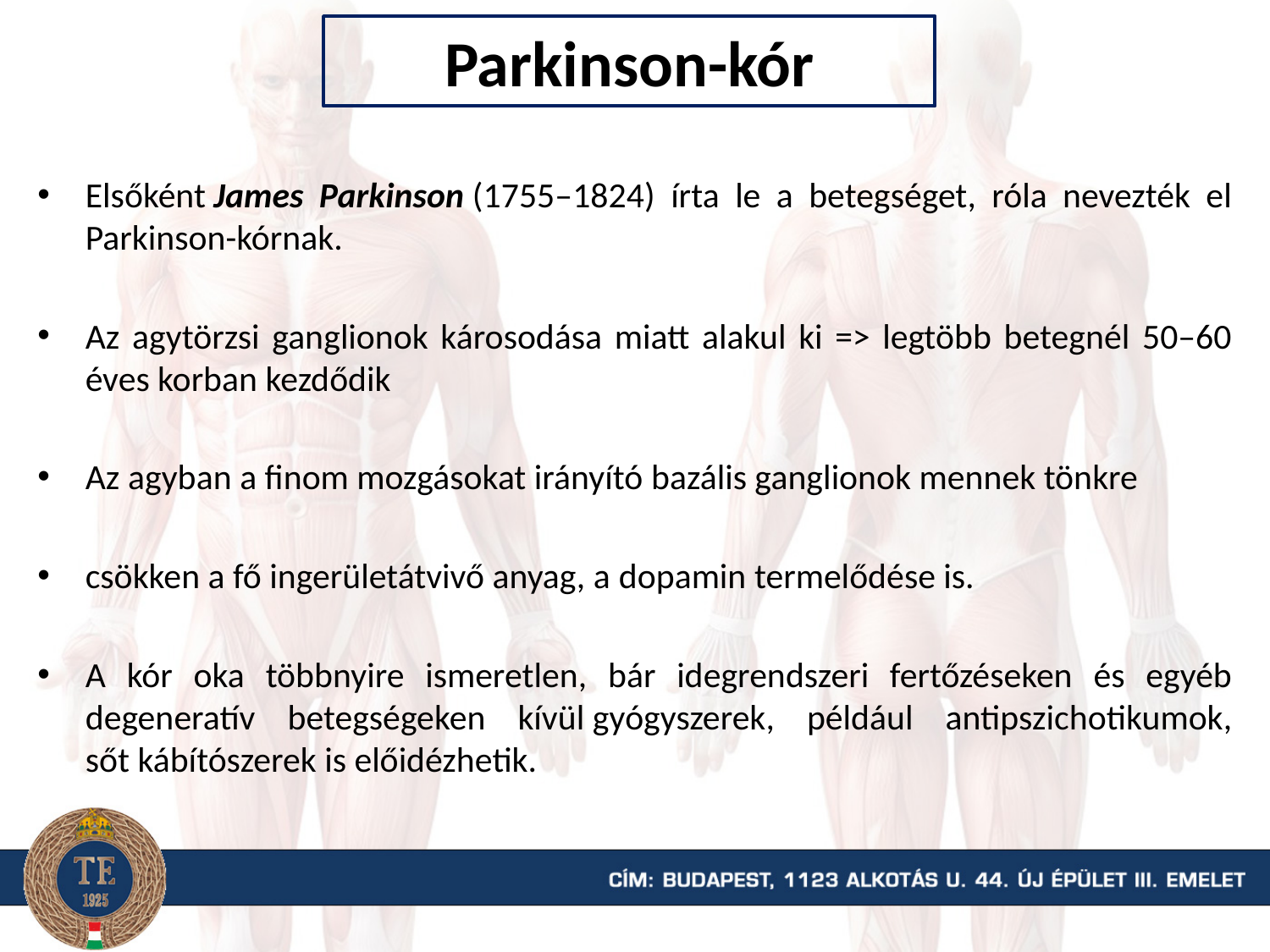

# Parkinson-kór
Elsőként James Parkinson (1755–1824) írta le a betegséget, róla nevezték el Parkinson-kórnak.

Az agytörzsi ganglionok károsodása miatt alakul ki => legtöbb betegnél 50–60 éves korban kezdődik

Az agyban a finom mozgásokat irányító bazális ganglionok mennek tönkre

csökken a fő ingerületátvivő anyag, a dopamin termelődése is.

A kór oka többnyire ismeretlen, bár idegrendszeri fertőzéseken és egyéb degeneratív betegségeken kívül gyógyszerek, például antipszichotikumok, sőt kábítószerek is előidézhetik.